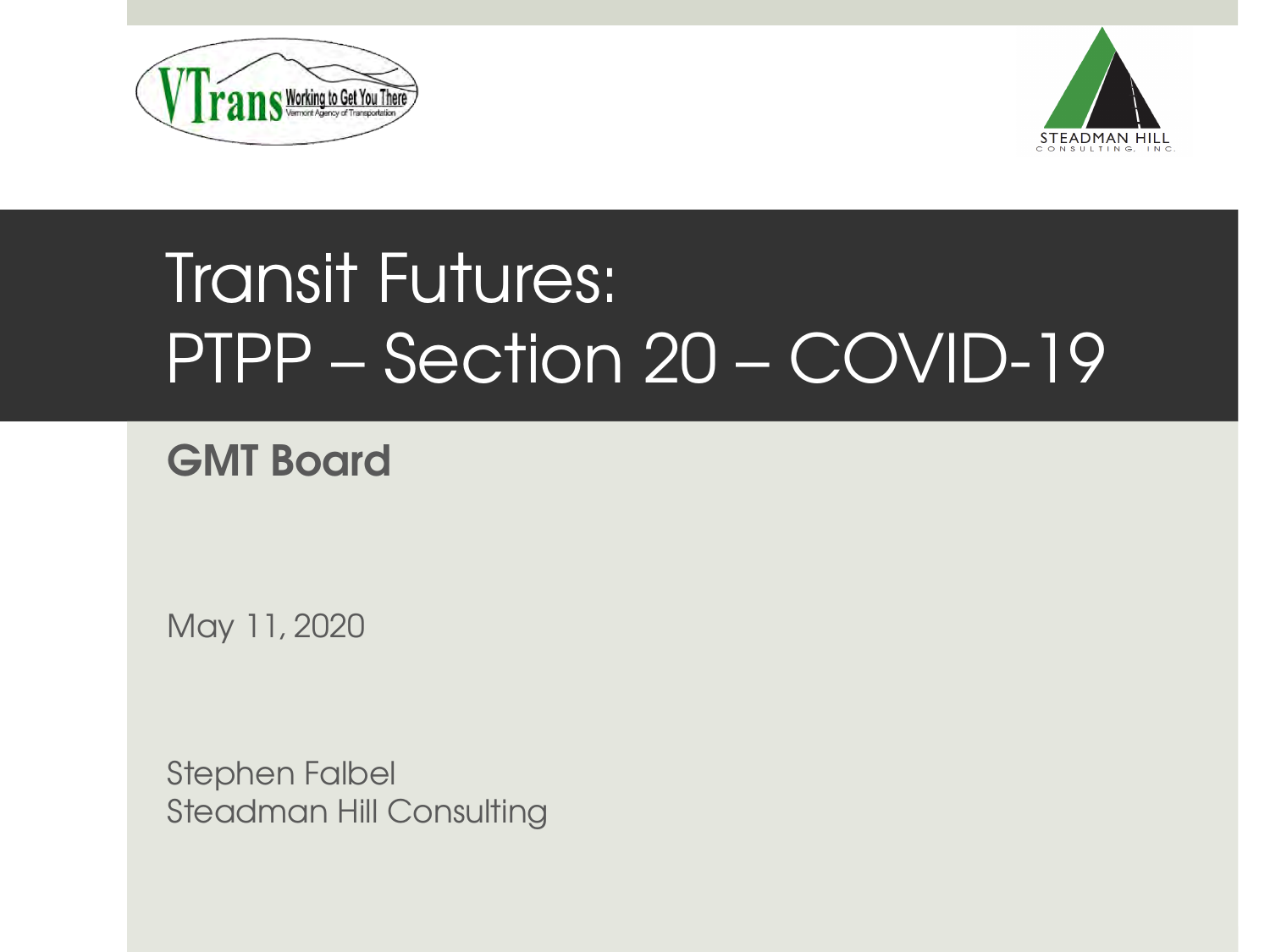

# Transit Futures: PTPP – Section 20 – COVID-19
GMT Board

May 11, 2020

Stephen Falbel
Steadman Hill Consulting